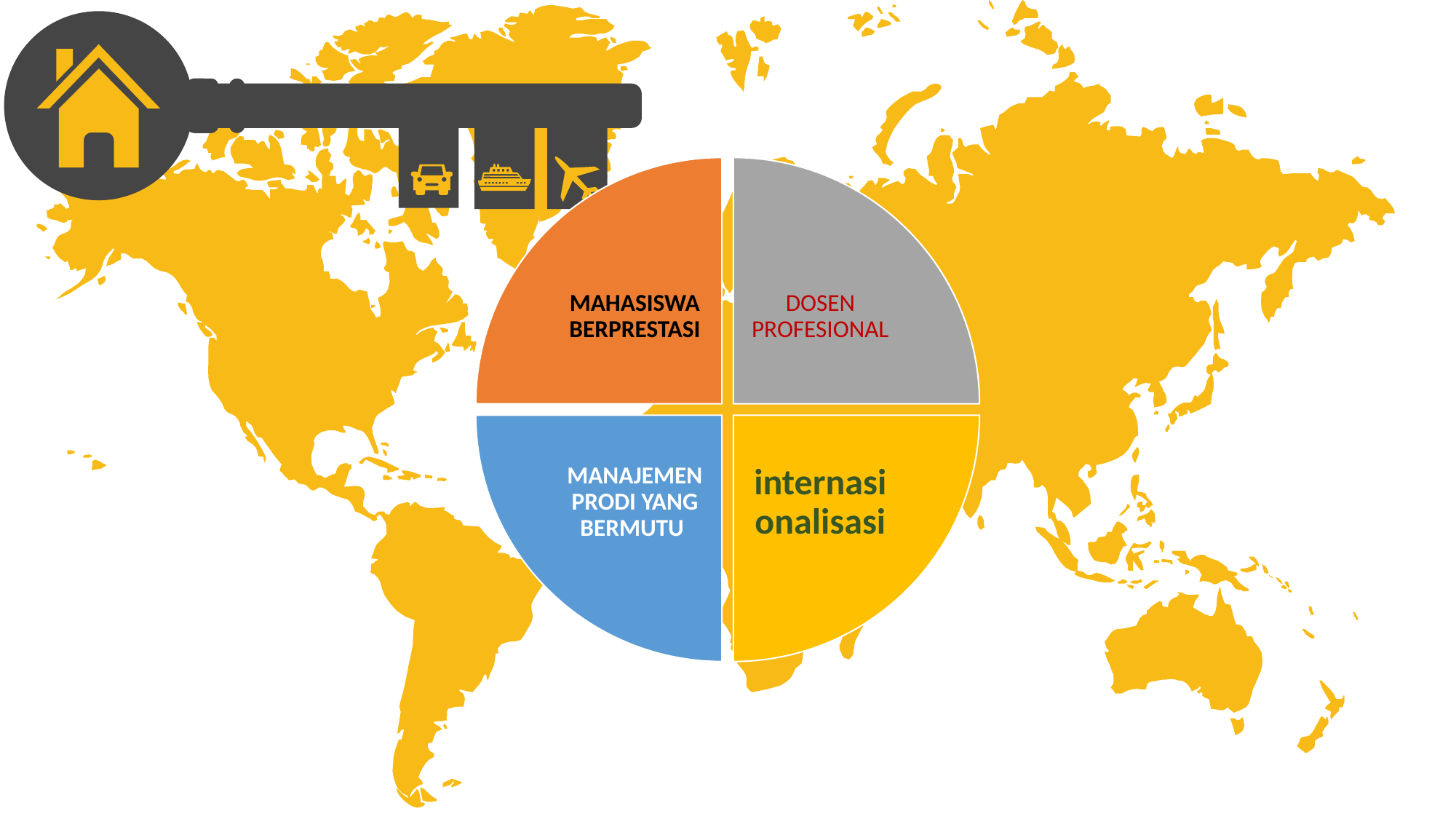

MAHASISWA BERPRESTASI

DOSEN PROFESIONAL

MANAJEMEN PRODI YANG BERMUTU

internasionalisasi